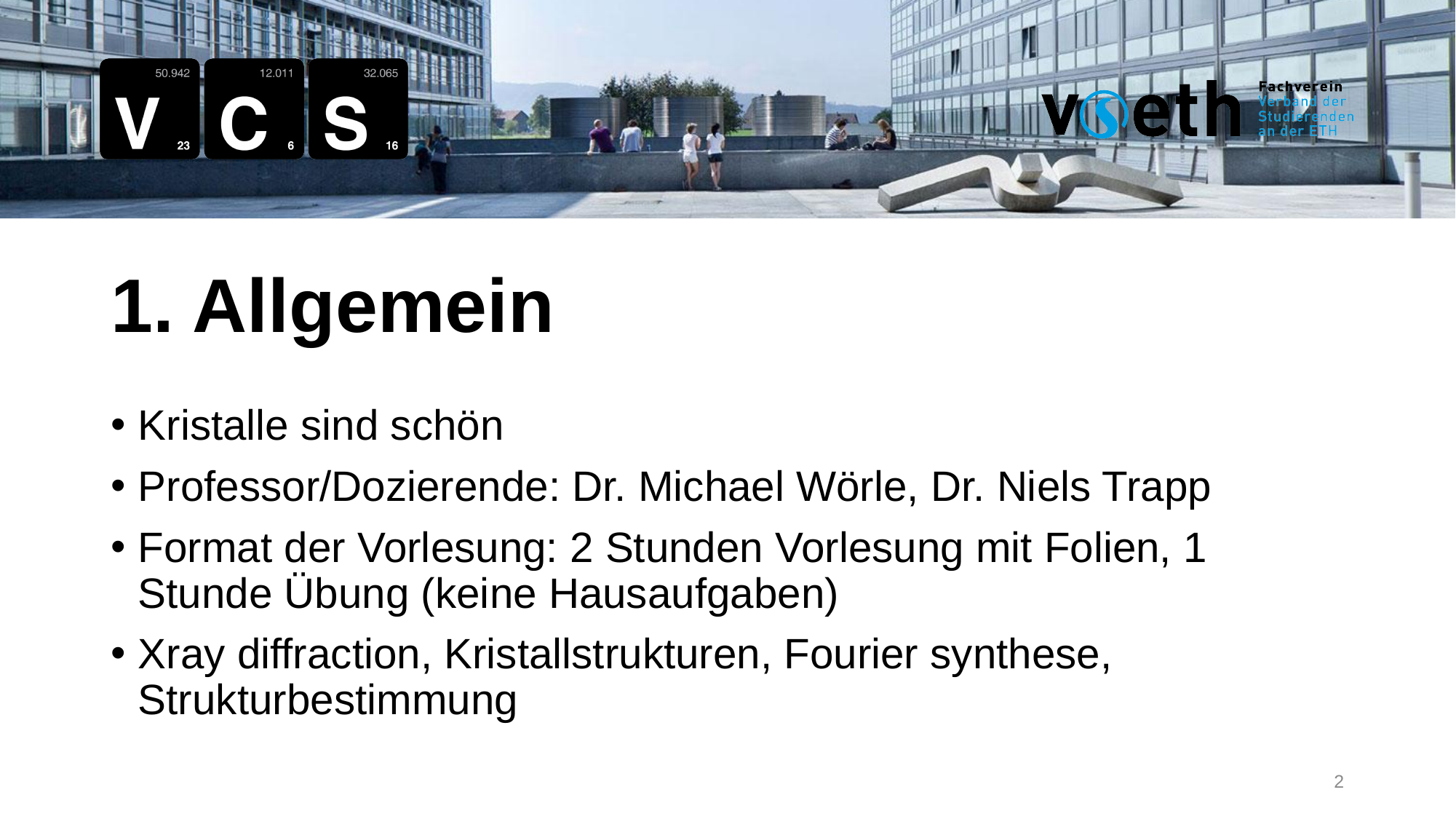

1. Allgemein
Kristalle sind schön
Professor/Dozierende: Dr. Michael Wörle, Dr. Niels Trapp
Format der Vorlesung: 2 Stunden Vorlesung mit Folien, 1 Stunde Übung (keine Hausaufgaben)
Xray diffraction, Kristallstrukturen, Fourier synthese, Strukturbestimmung

2